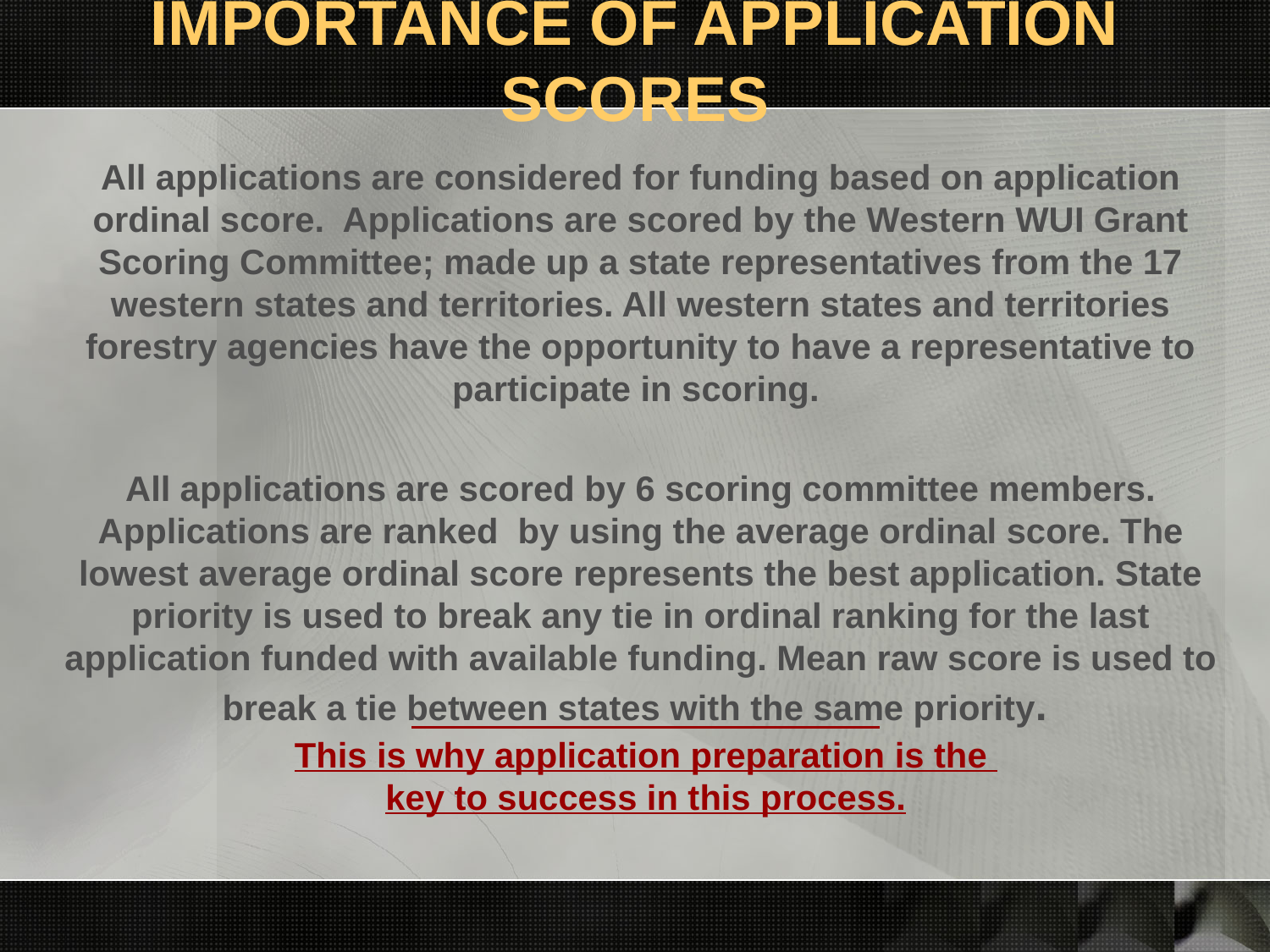

# IMPORTANCE OF APPLICATION SCORES
All applications are considered for funding based on application ordinal score.  Applications are scored by the Western WUI Grant Scoring Committee; made up a state representatives from the 17 western states and territories. All western states and territories forestry agencies have the opportunity to have a representative to participate in scoring.

All applications are scored by 6 scoring committee members. Applications are ranked  by using the average ordinal score. The lowest average ordinal score represents the best application. State priority is used to break any tie in ordinal ranking for the last application funded with available funding. Mean raw score is used to break a tie between states with the same priority.

This is why application preparation is the
key to success in this process.